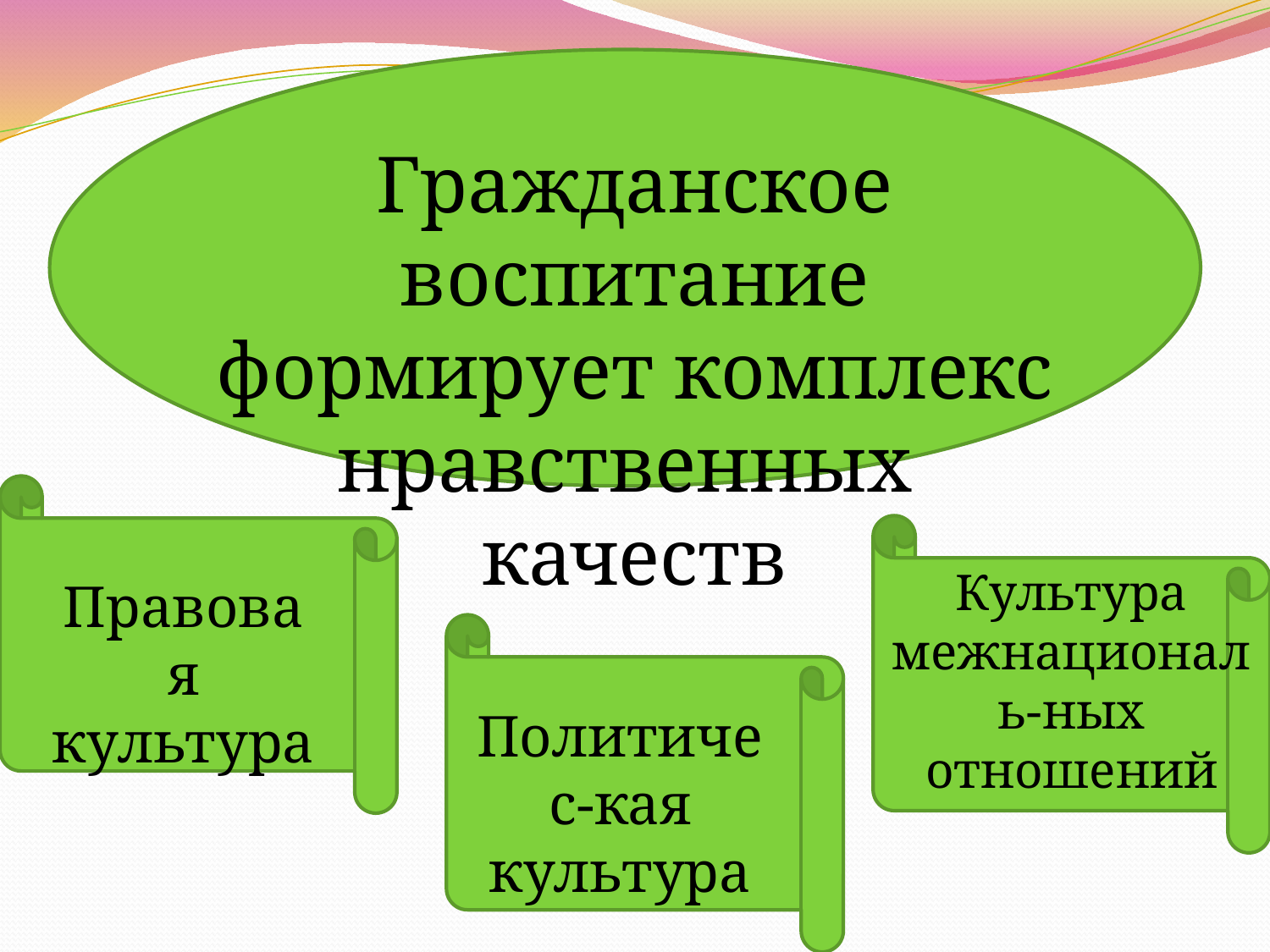

Гражданское воспитание формирует комплекс нравственных  качеств

Культура межнациональ-ных
отношений
Правовая культура

Политичес-кая культура